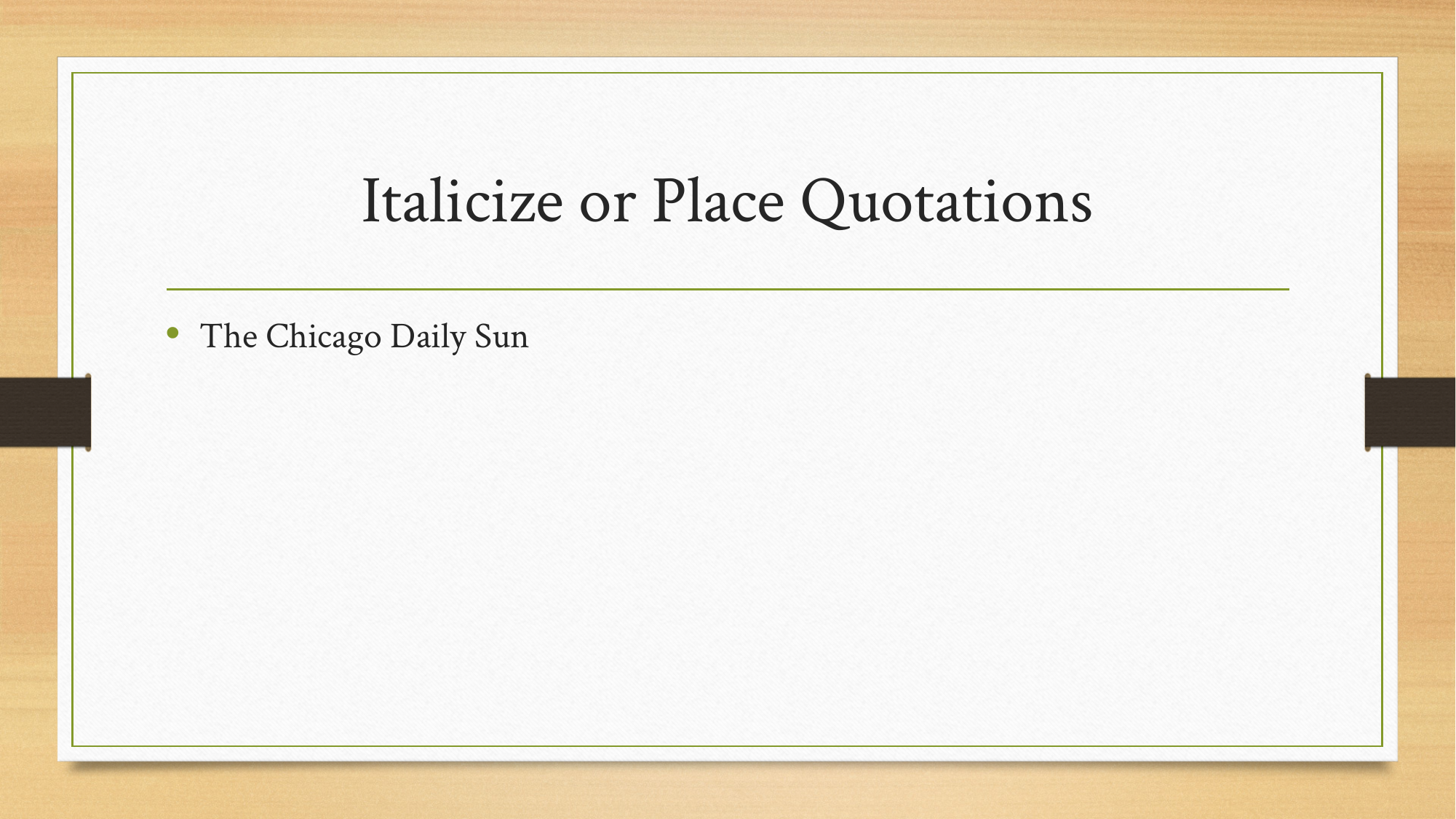

# Italicize or Place Quotations
The Chicago Daily Sun